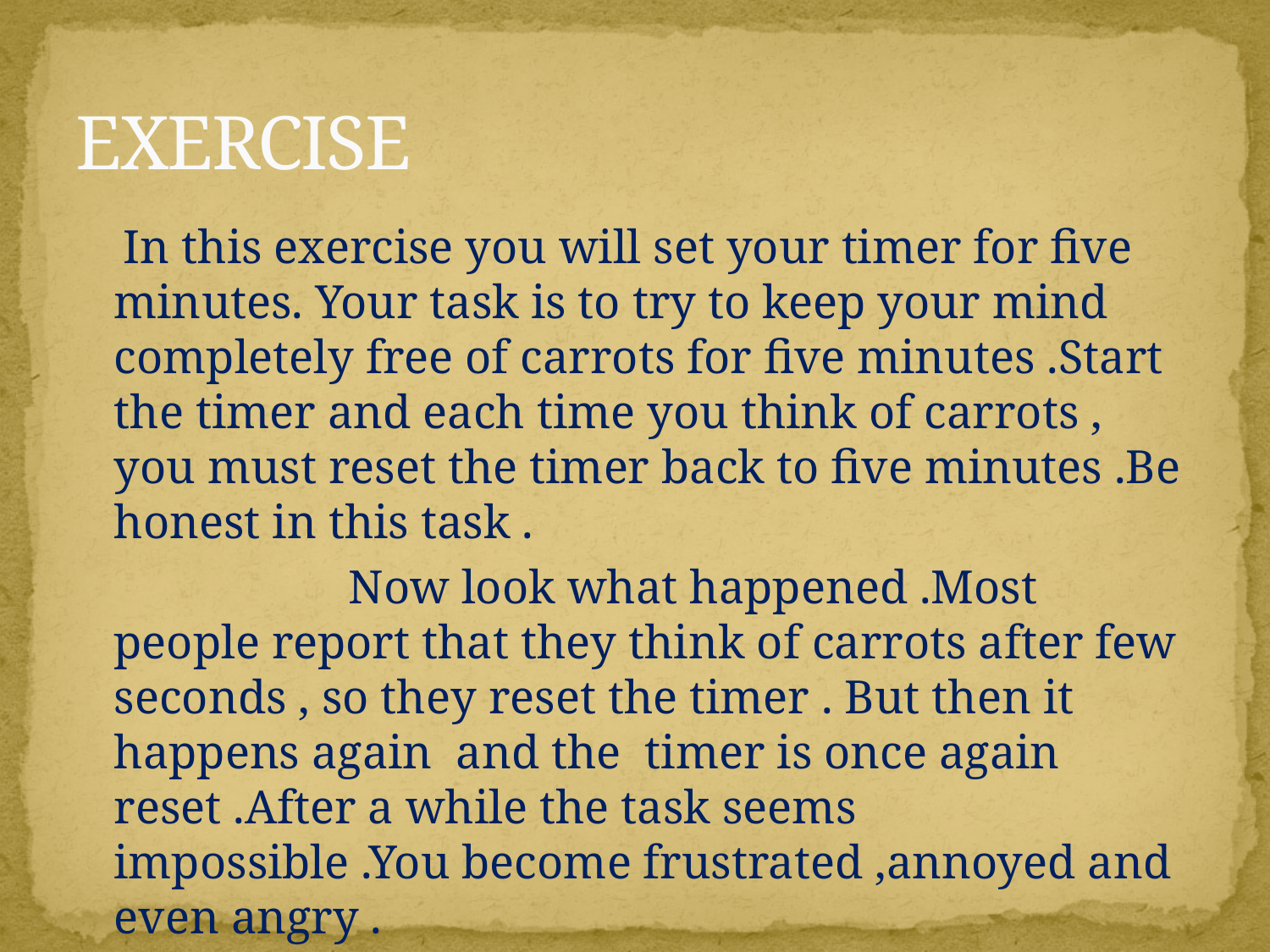

# EXERCISE
    In this exercise you will set your timer for five minutes. Your task is to try to keep your mind completely free of carrots for five minutes .Start the timer and each time you think of carrots , you must reset the timer back to five minutes .Be honest in this task .
                       Now look what happened .Most people report that they think of carrots after few seconds , so they reset the timer . But then it happens again  and the  timer is once again reset .After a while the task seems impossible .You become frustrated ,annoyed and even angry .